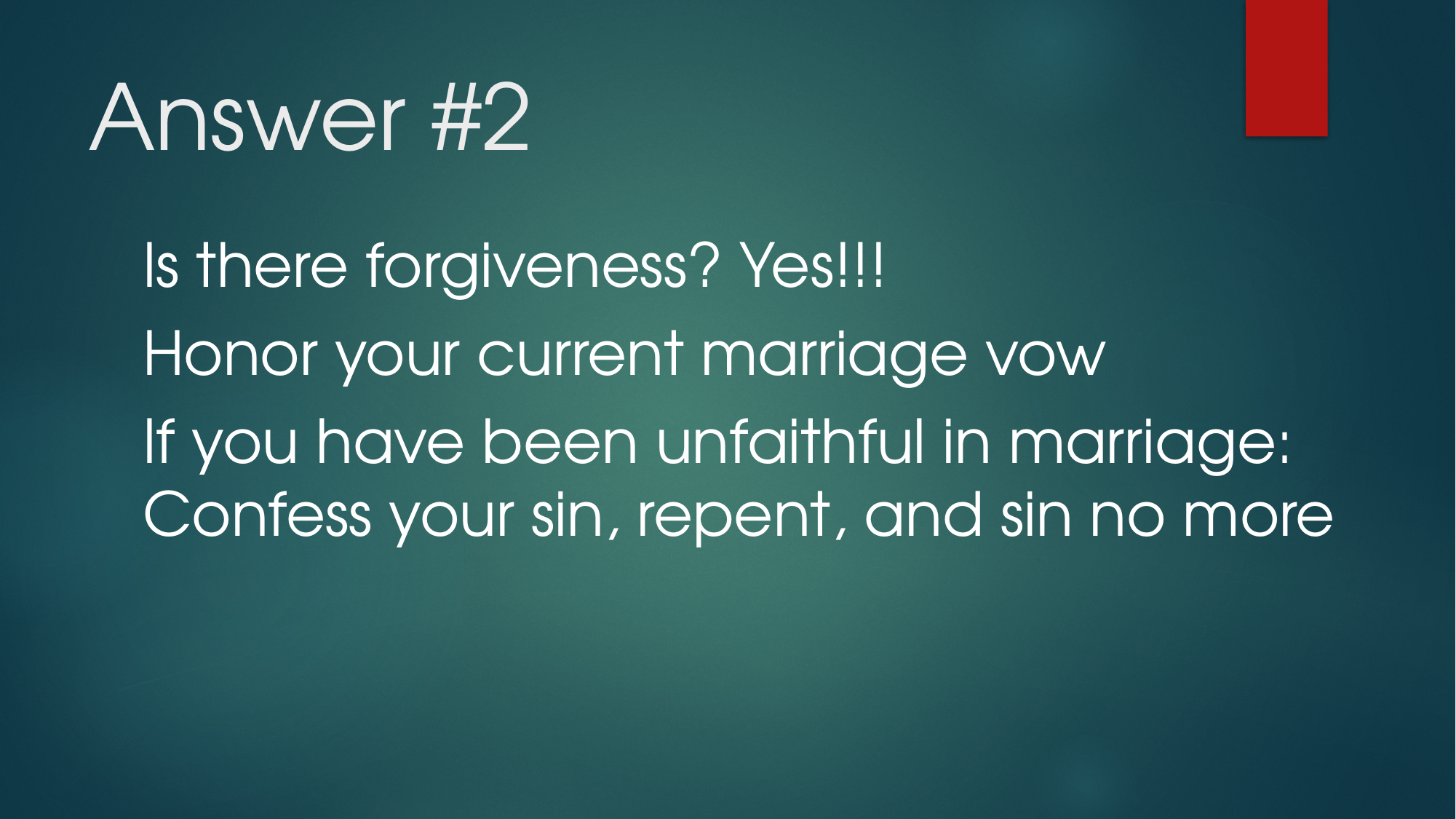

# Answer #2
Is there forgiveness? Yes!!!
Honor your current marriage vow
If you have been unfaithful in marriage: Confess your sin, repent, and sin no more